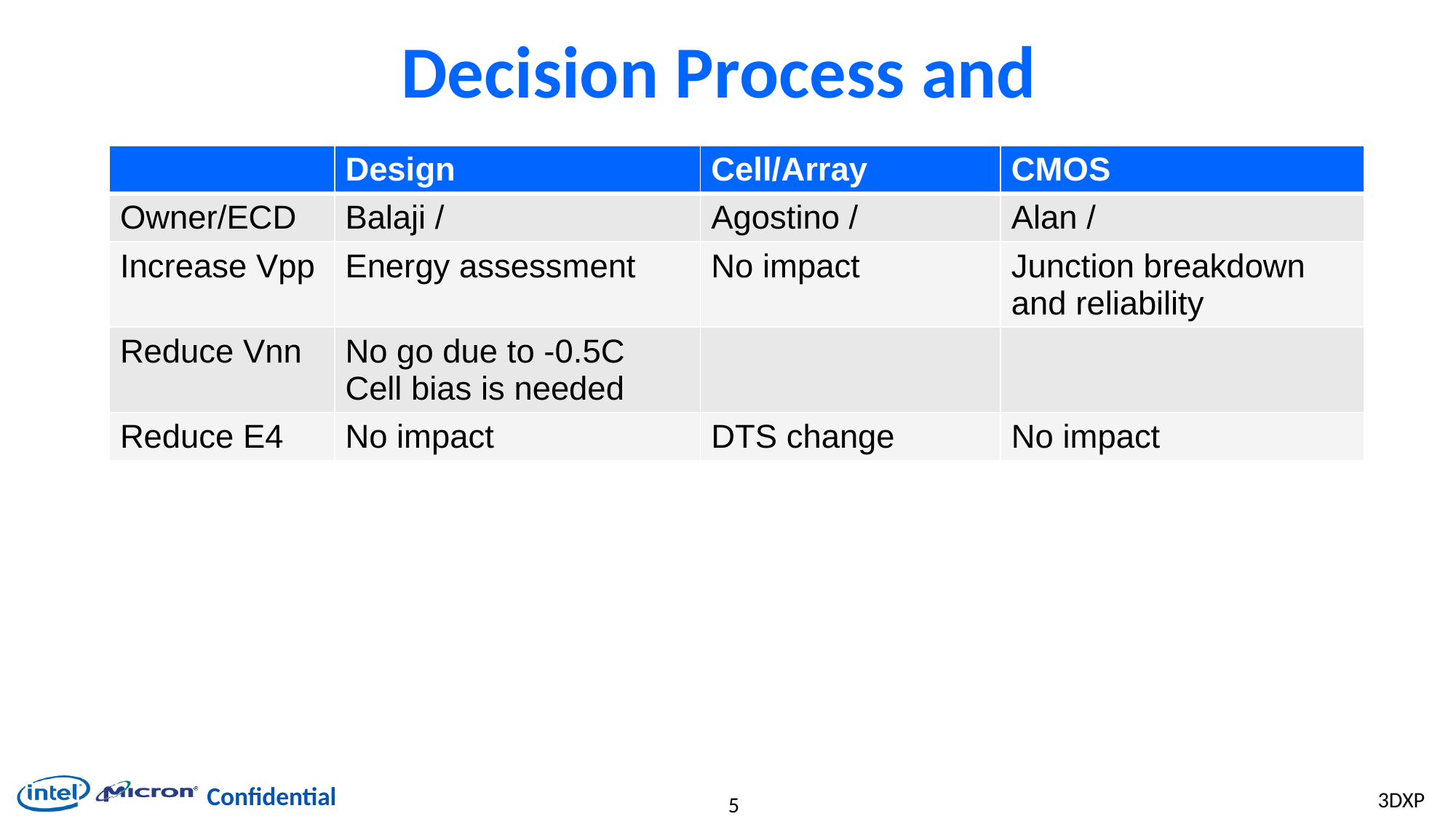

# Decision Process and
|  | Design | Cell/Array | CMOS |
| --- | --- | --- | --- |
| Owner/ECD | Balaji / | Agostino / | Alan / |
| Increase Vpp | Energy assessment | No impact | Junction breakdown and reliability |
| Reduce Vnn | No go due to -0.5C Cell bias is needed |  |  |
| Reduce E4 | No impact | DTS change | No impact |